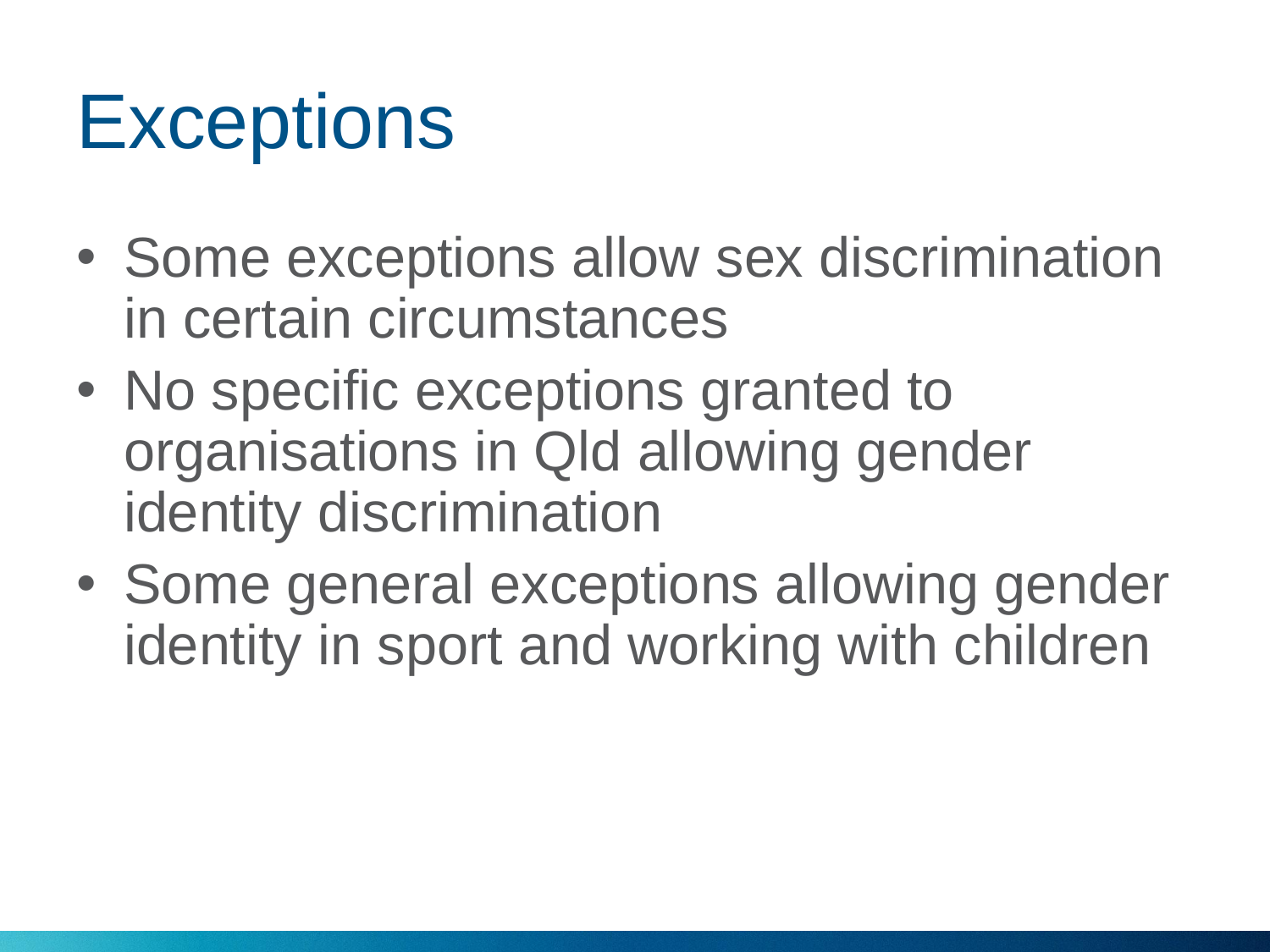

# Exceptions
Some exceptions allow sex discrimination in certain circumstances
No specific exceptions granted to organisations in Qld allowing gender identity discrimination
Some general exceptions allowing gender identity in sport and working with children